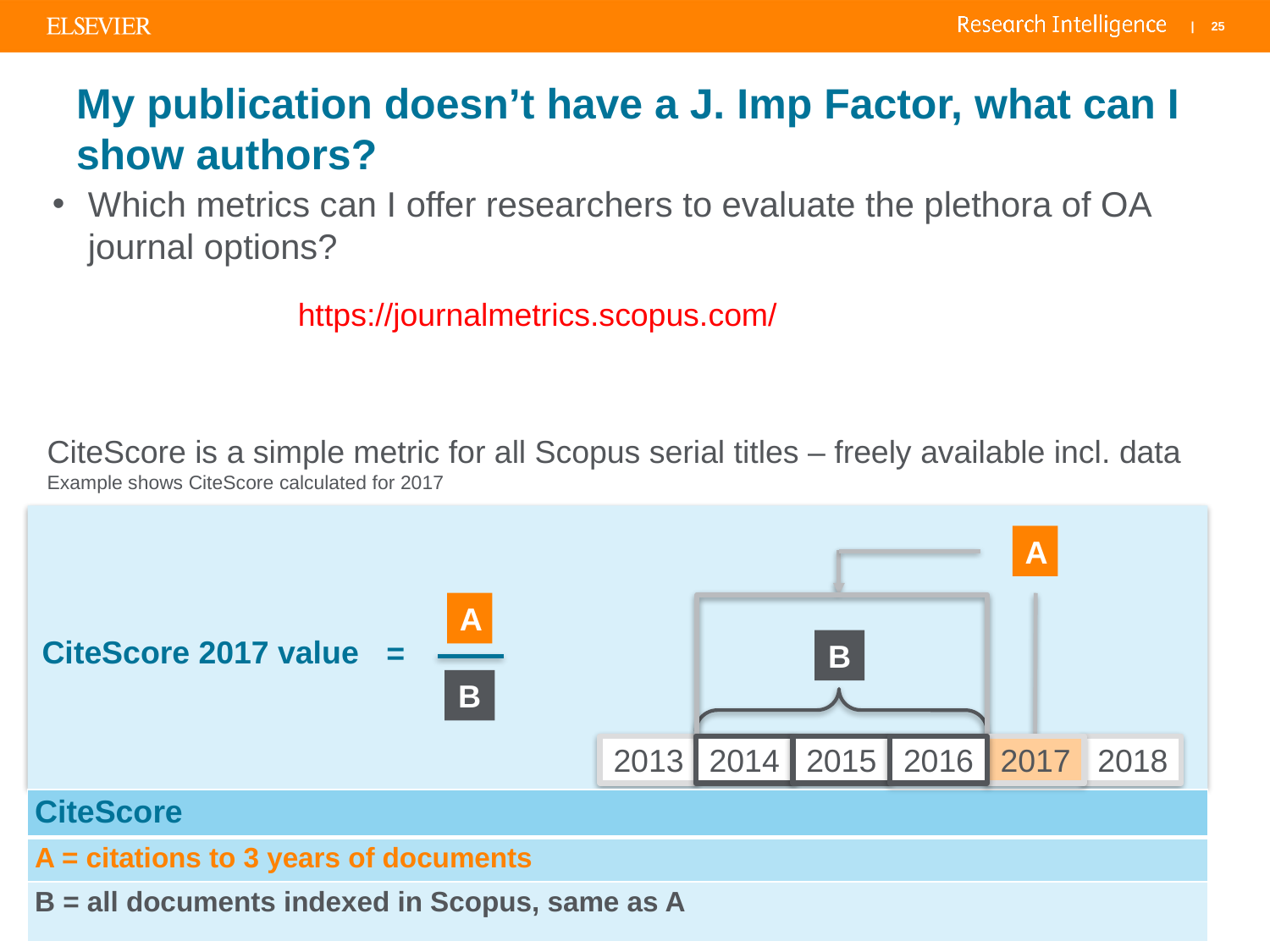

# My publication doesn’t have a J. Imp Factor, what can I show authors?
Which metrics can I offer researchers to evaluate the plethora of OA journal options?

https://journalmetrics.scopus.com/
CiteScore is a simple metric for all Scopus serial titles – freely available incl. data
Example shows CiteScore calculated for 2017

A

A
CiteScore 2017 value
=
B

B
2013
2014
2015
2016
2017
2018
| CiteScore |
| --- |
| A = citations to 3 years of documents |
| B = all documents indexed in Scopus, same as A |